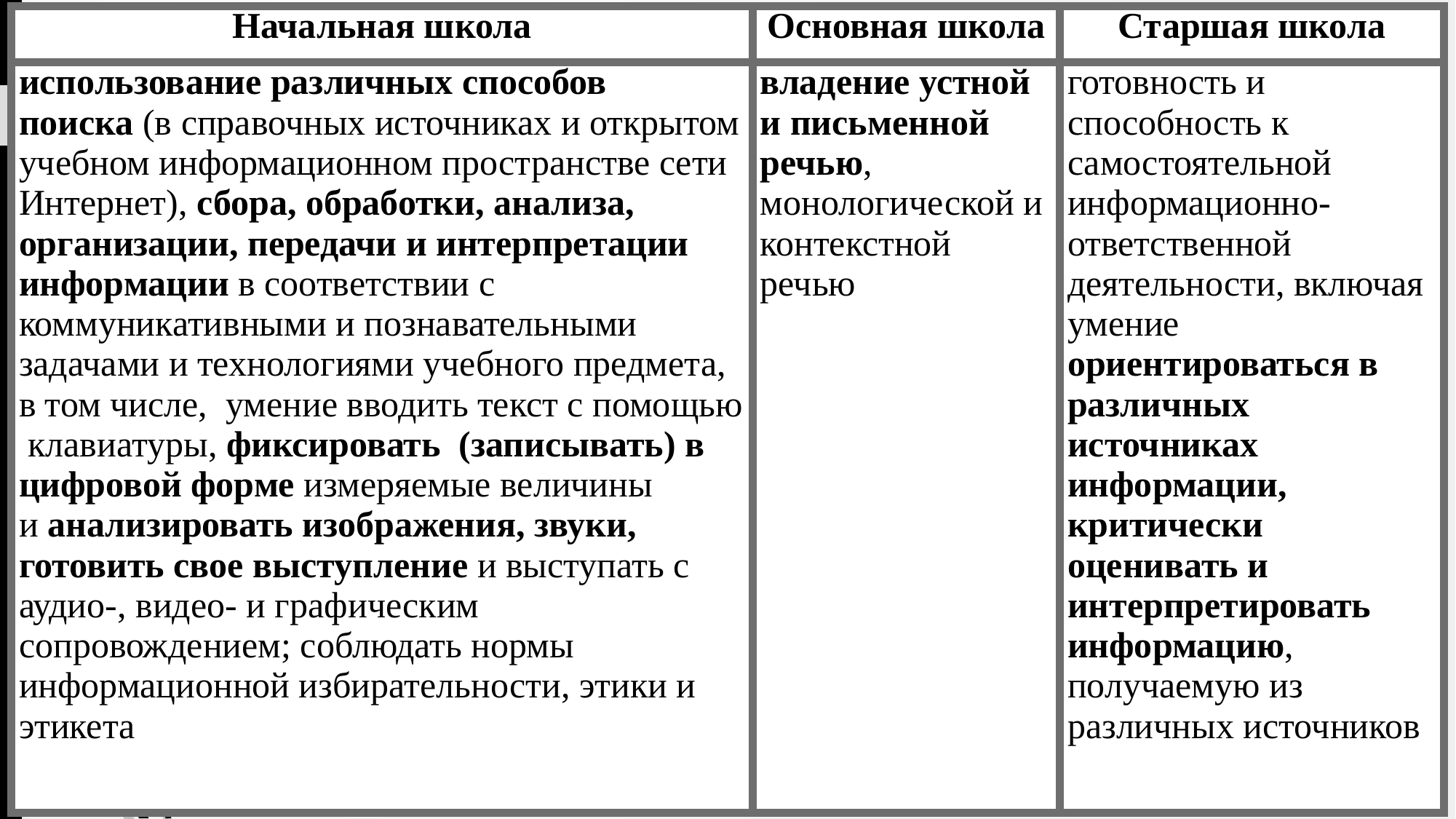

| Начальная школа | Основная школа | Старшая школа |
| --- | --- | --- |
| использование различных способов поиска (в справочных источниках и открытом учебном информационном пространстве сети Интернет), сбора, обработки, анализа, организации, передачи и интерпретации информации в соответствии с коммуникативными и познавательными задачами и технологиями учебного предмета, в том числе,  умение вводить текст с помощью клавиатуры, фиксировать  (записывать) в цифровой форме измеряемые величины и анализировать изображения, звуки, готовить свое выступление и выступать с аудио-, видео- и графическим сопровождением; соблюдать нормы информационной избирательности, этики и этикета | владение устной и письменной речью, монологической и контекстной речью | готовность и способность к самостоятельной информационно-ответственной деятельности, включая умение ориентироваться в различных источниках информации, критически оценивать и интерпретировать информацию, получаемую из различных источников |
#